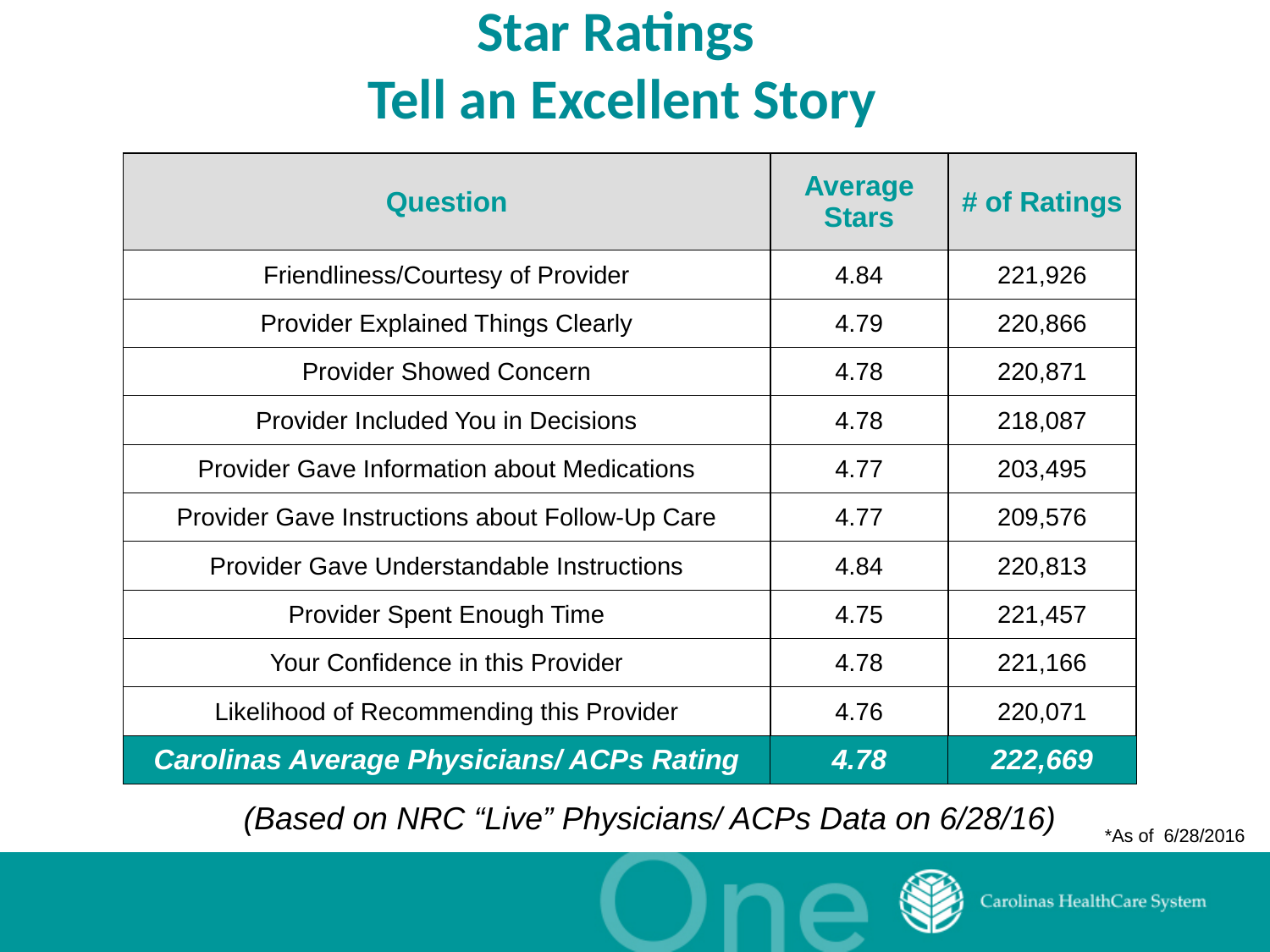

# Star Ratings Tell an Excellent Story
| Question | Average Stars | # of Ratings |
| --- | --- | --- |
| Friendliness/Courtesy of Provider | 4.84 | 221,926 |
| Provider Explained Things Clearly | 4.79 | 220,866 |
| Provider Showed Concern | 4.78 | 220,871 |
| Provider Included You in Decisions | 4.78 | 218,087 |
| Provider Gave Information about Medications | 4.77 | 203,495 |
| Provider Gave Instructions about Follow-Up Care | 4.77 | 209,576 |
| Provider Gave Understandable Instructions | 4.84 | 220,813 |
| Provider Spent Enough Time | 4.75 | 221,457 |
| Your Confidence in this Provider | 4.78 | 221,166 |
| Likelihood of Recommending this Provider | 4.76 | 220,071 |
| Carolinas Average Physicians/ ACPs Rating | 4.78 | 222,669 |
(Based on NRC “Live” Physicians/ ACPs Data on 6/28/16)
*As of  6/28/2016